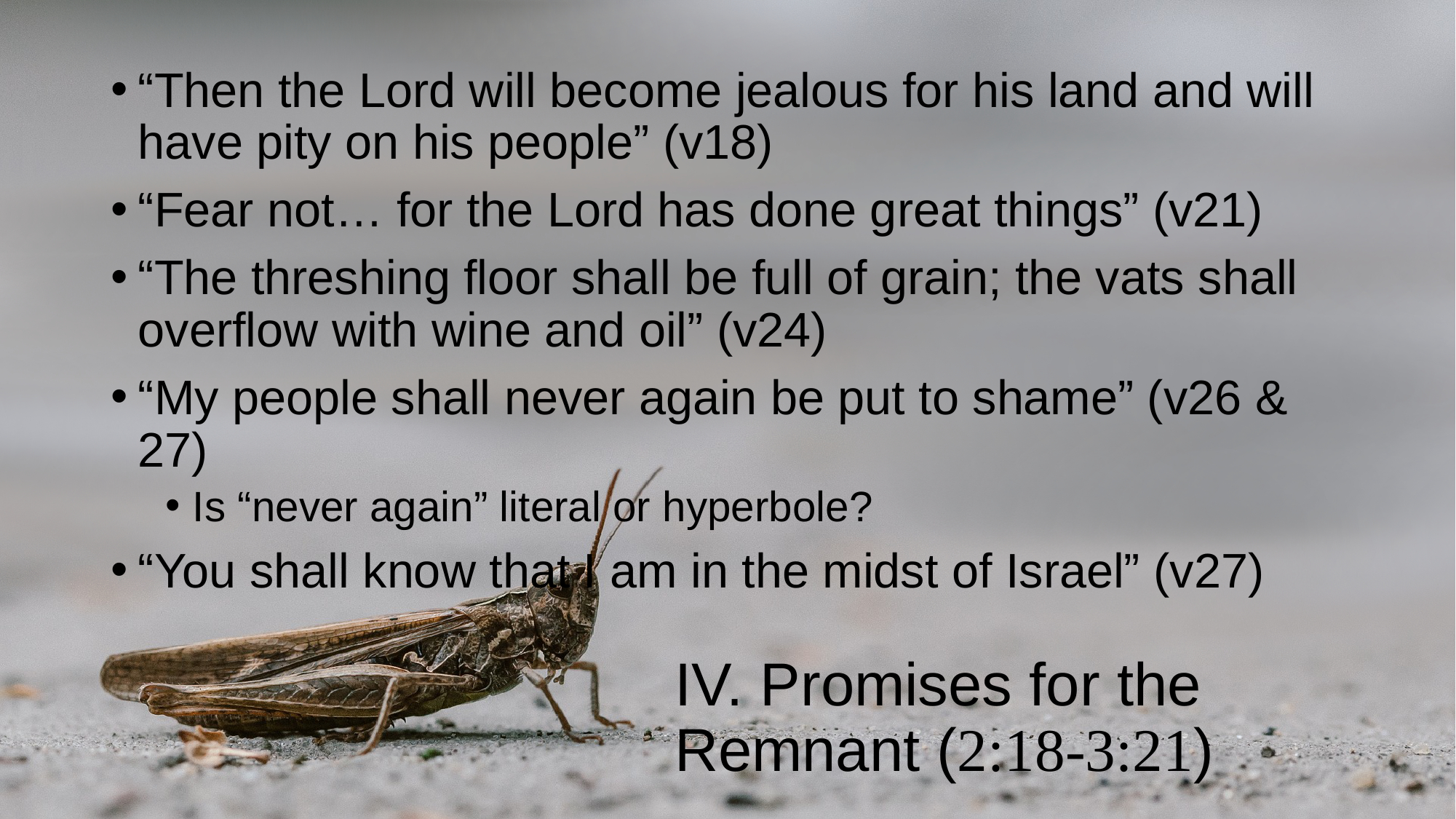

“Then the Lord will become jealous for his land and will have pity on his people” (v18)
“Fear not… for the Lord has done great things” (v21)
“The threshing floor shall be full of grain; the vats shall overflow with wine and oil” (v24)
“My people shall never again be put to shame” (v26 & 27)
Is “never again” literal or hyperbole?
“You shall know that I am in the midst of Israel” (v27)
# IV. Promises for the Remnant (2:18-3:21)